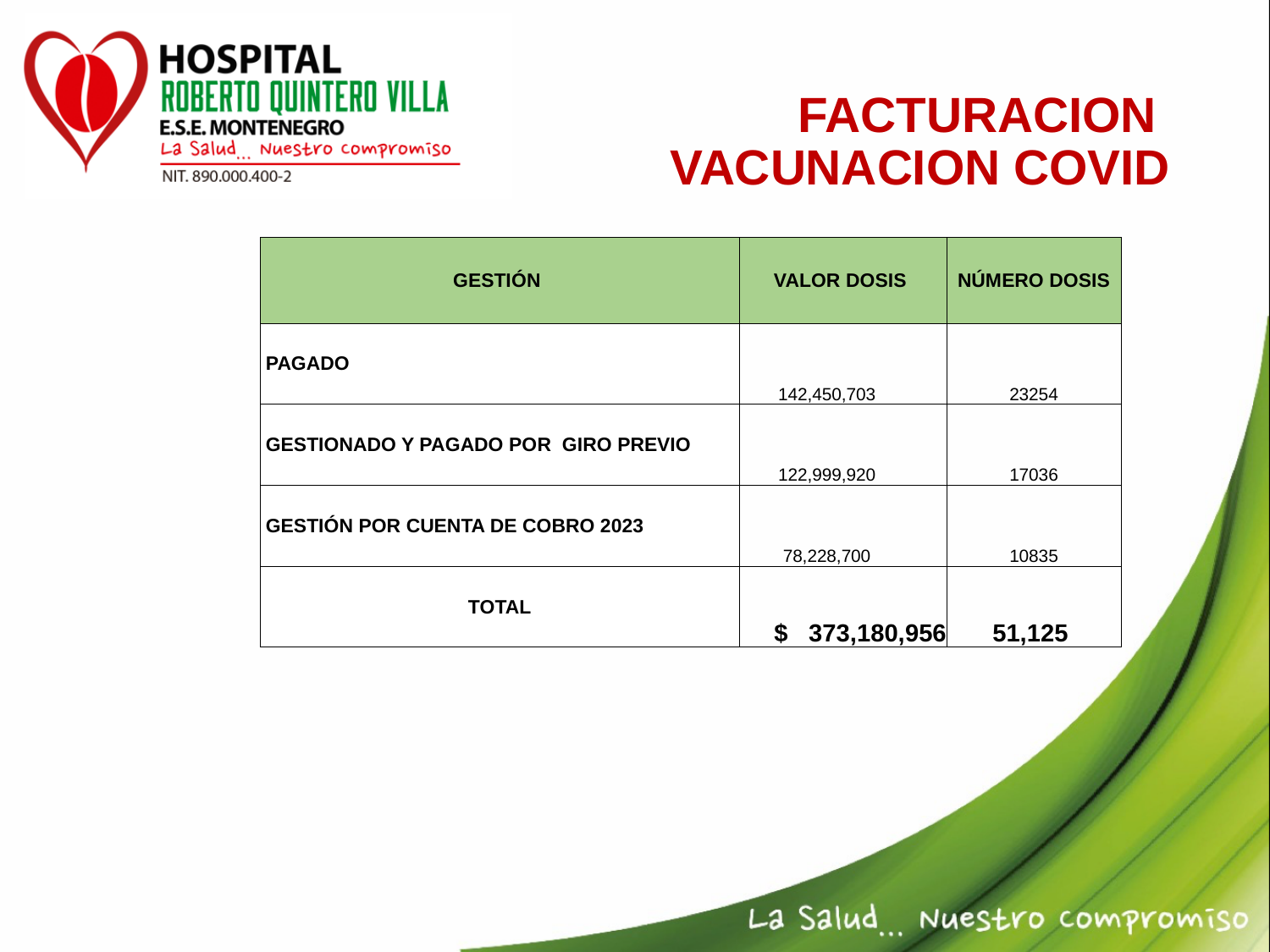

# FACTURACION VACUNACION COVID
| GESTIÓN | VALOR DOSIS | NÚMERO DOSIS |
| --- | --- | --- |
| PAGADO | 142,450,703 | 23254 |
| GESTIONADO Y PAGADO POR GIRO PREVIO | 122,999,920 | 17036 |
| GESTIÓN POR CUENTA DE COBRO 2023 | 78,228,700 | 10835 |
| TOTAL | $ 373,180,956 | 51,125 |